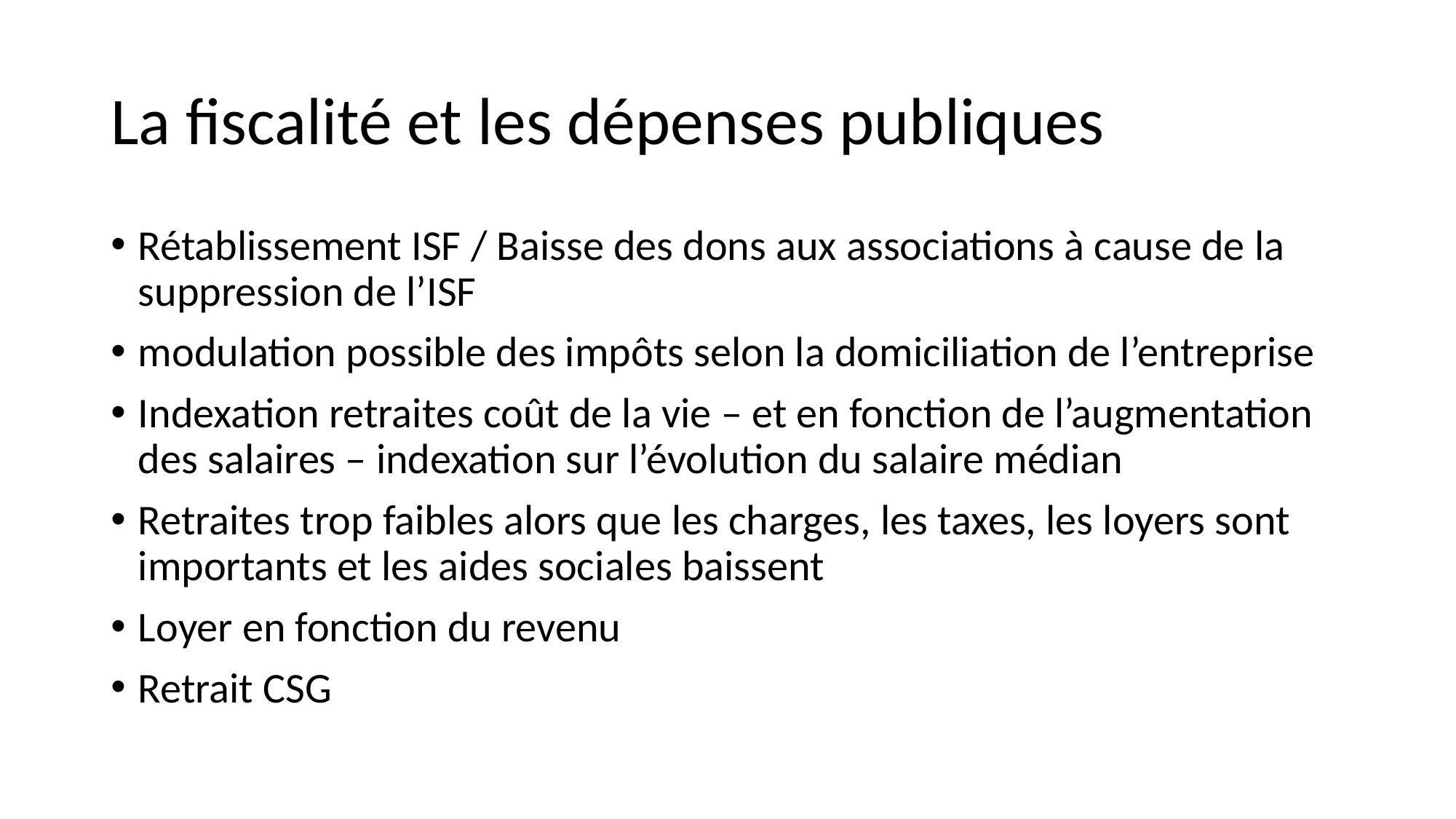

# La fiscalité et les dépenses publiques
Rétablissement ISF / Baisse des dons aux associations à cause de la suppression de l’ISF
modulation possible des impôts selon la domiciliation de l’entreprise
Indexation retraites coût de la vie – et en fonction de l’augmentation des salaires – indexation sur l’évolution du salaire médian
Retraites trop faibles alors que les charges, les taxes, les loyers sont importants et les aides sociales baissent
Loyer en fonction du revenu
Retrait CSG